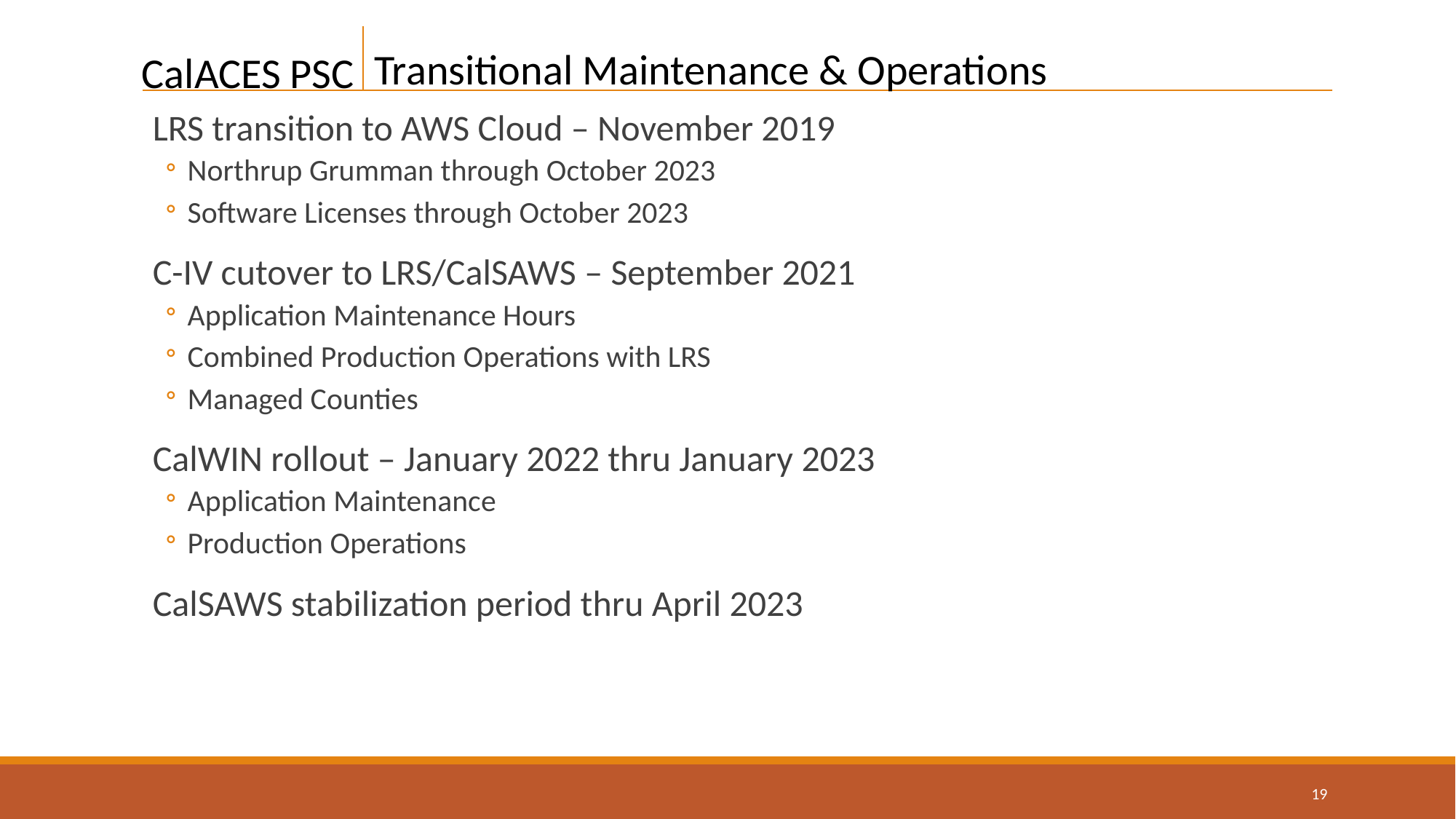

Transitional Maintenance & Operations
LRS transition to AWS Cloud – November 2019
Northrup Grumman through October 2023
Software Licenses through October 2023
C-IV cutover to LRS/CalSAWS – September 2021
Application Maintenance Hours
Combined Production Operations with LRS
Managed Counties
CalWIN rollout – January 2022 thru January 2023
Application Maintenance
Production Operations
CalSAWS stabilization period thru April 2023
19